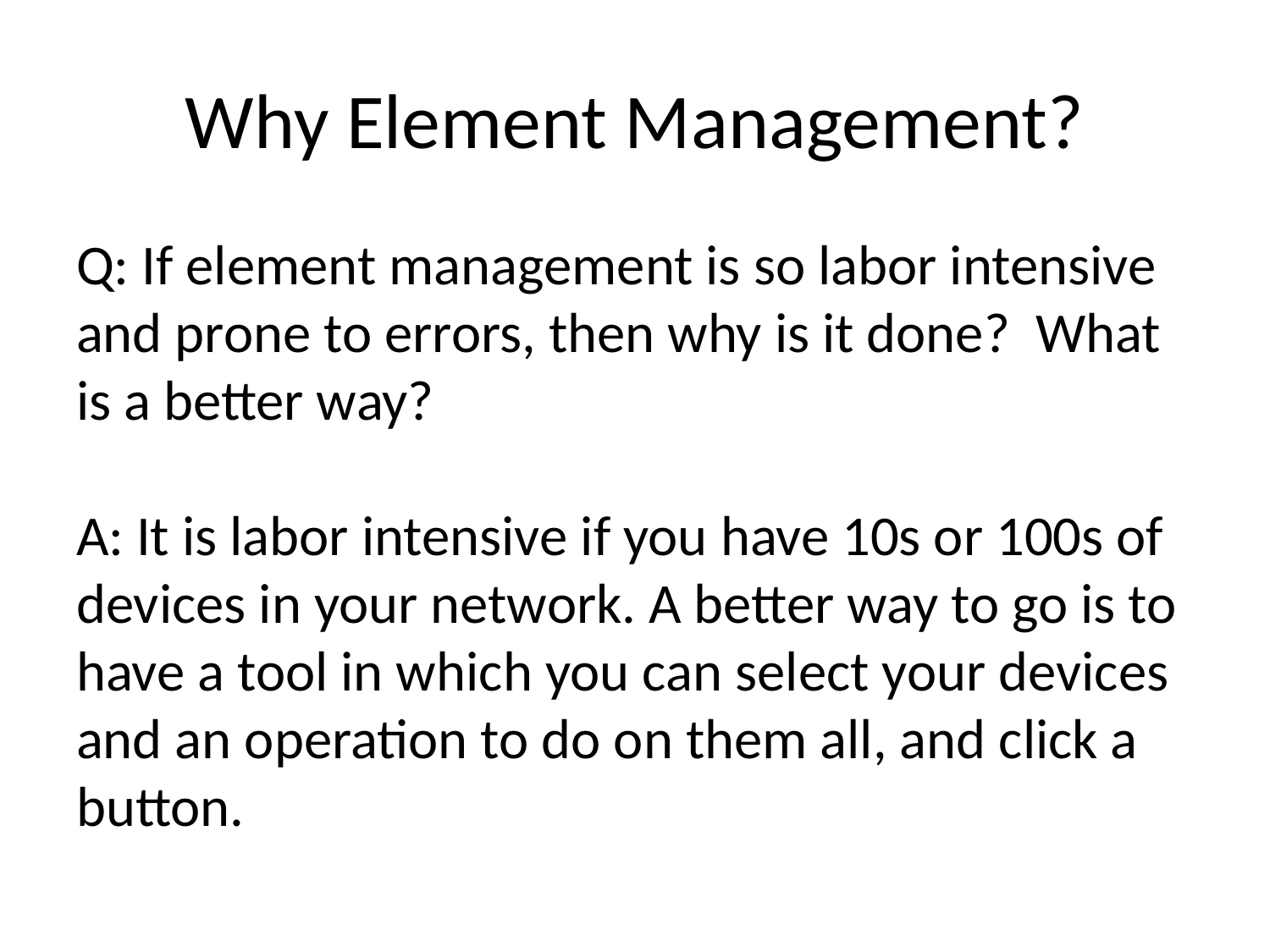

# Why Element Management?
Q: If element management is so labor intensive and prone to errors, then why is it done?  What is a better way?

A: It is labor intensive if you have 10s or 100s of devices in your network. A better way to go is to have a tool in which you can select your devices and an operation to do on them all, and click a button.